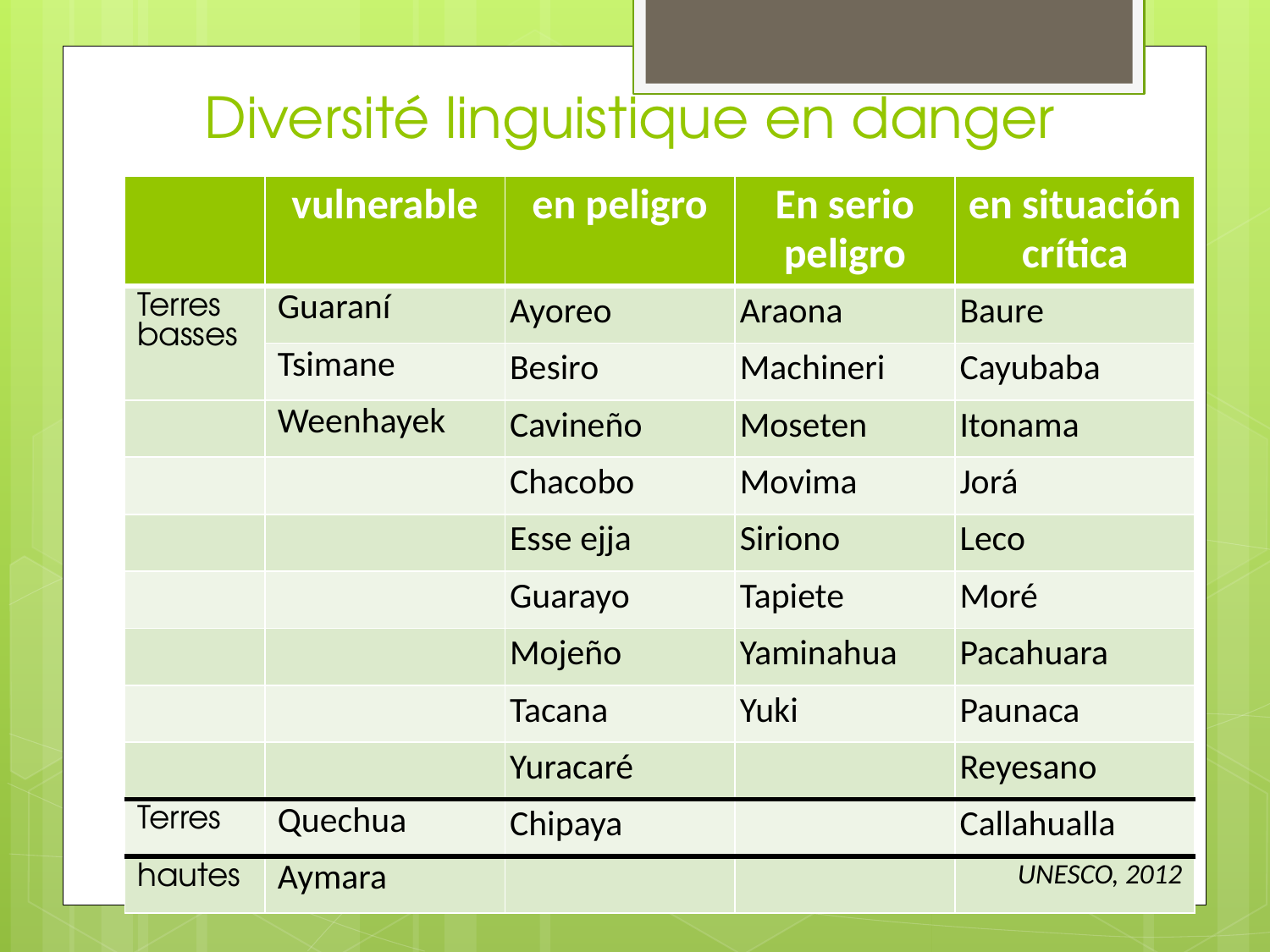

# Diversité linguistique en danger
|  | vulnerable | en peligro | En serio peligro | en situación crítica |
| --- | --- | --- | --- | --- |
| Terres basses | Guaraní | Ayoreo | Araona | Baure |
|  | Tsimane | Besiro | Machineri | Cayubaba |
|  | Weenhayek | Cavineño | Moseten | Itonama |
|  |  | Chacobo | Movima | Jorá |
|  |  | Esse ejja | Siriono | Leco |
|  |  | Guarayo | Tapiete | Moré |
|  |  | Mojeño | Yaminahua | Pacahuara |
|  |  | Tacana | Yuki | Paunaca |
|  |  | Yuracaré |  | Reyesano |
| Terres | Quechua | Chipaya |  | Callahualla |
| hautes | Aymara |  |  | UNESCO, 2012 |